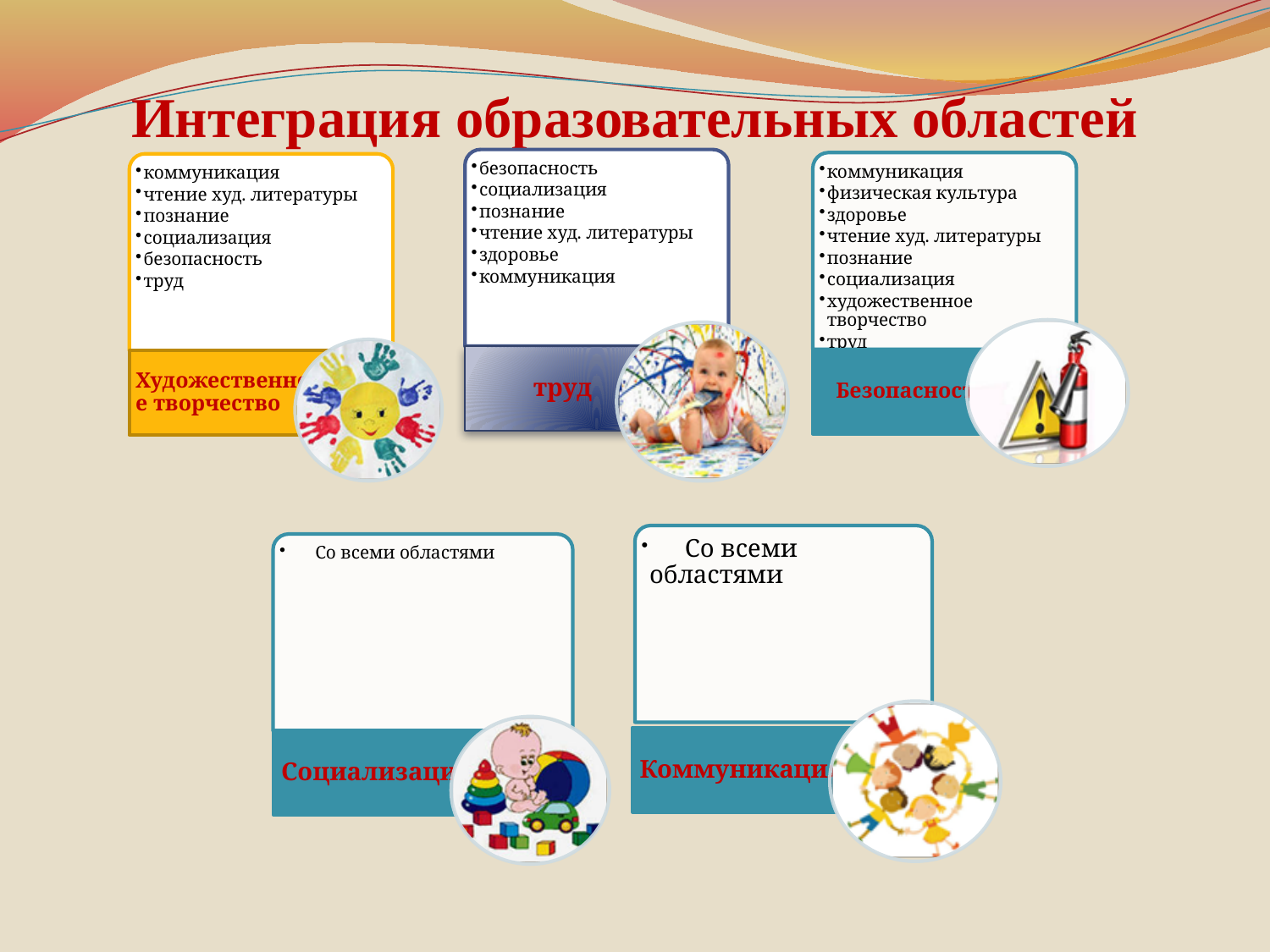

# Интеграция образовательных областей
коммуникация
чтение худ. литературы
познание
социализация
безопасность
труд
Художественное творчество
безопасность
социализация
познание
чтение худ. литературы
здоровье
коммуникация
          труд
коммуникация
физическая культура
здоровье
чтение худ. литературы
познание
социализация
художественное творчество
труд
   Безопасность
      Со всеми областями
Социализация
       Со всеми областями
Коммуникация